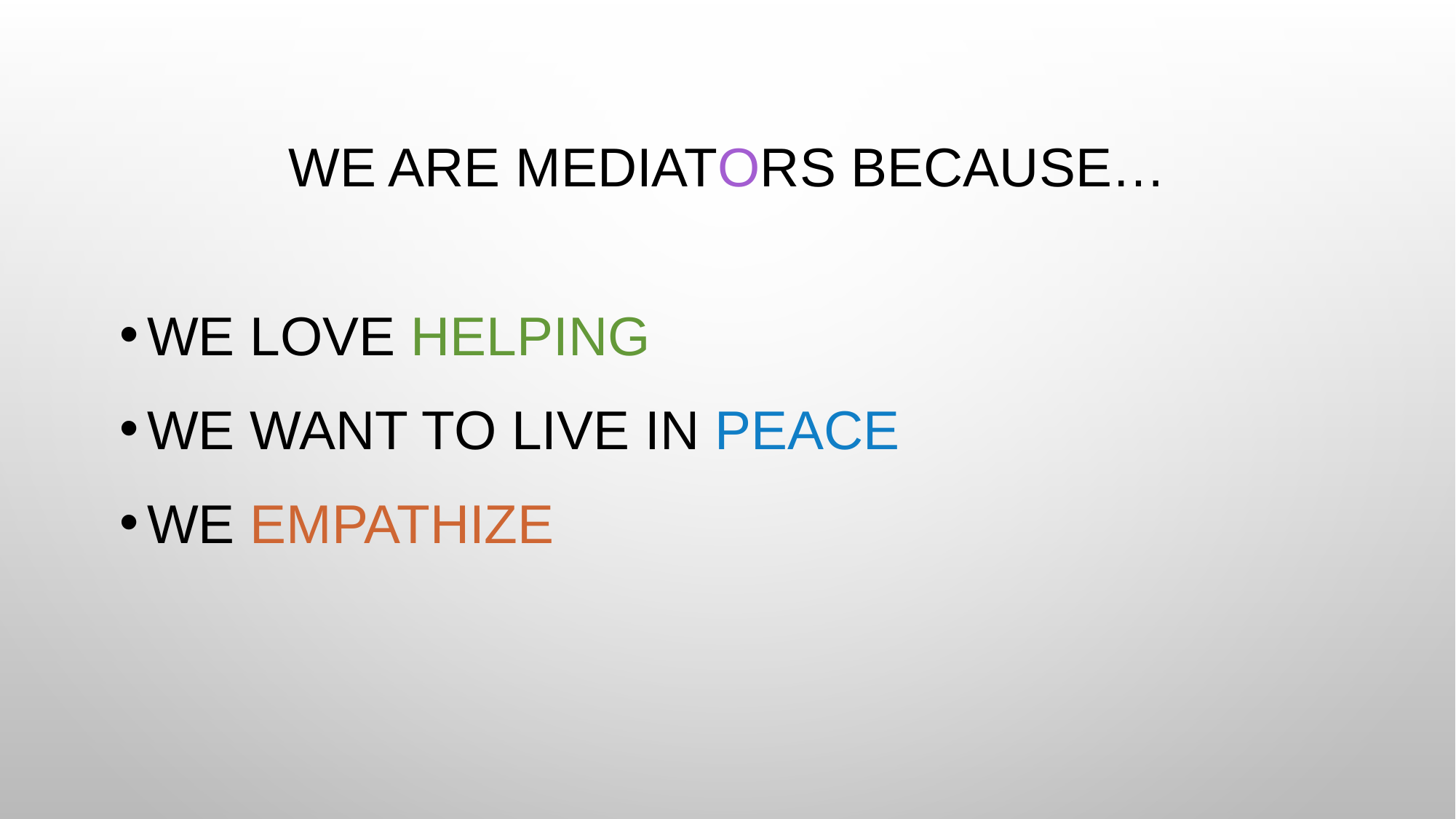

# We are mediators because…
We love helping
We want to live in peace
We empathize